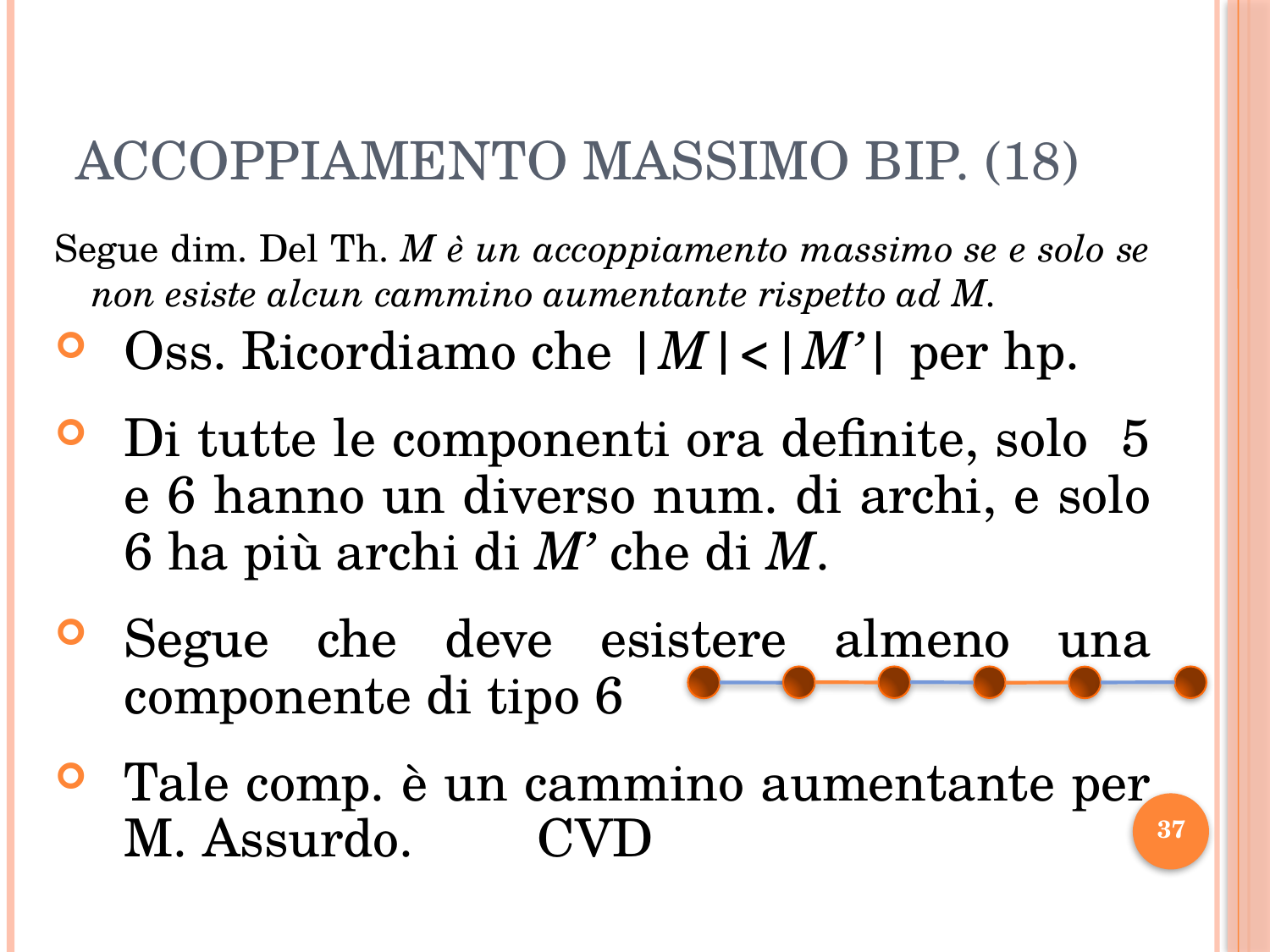

# Accoppiamento Massimo Bip. (18)
Segue dim. Del Th. M è un accoppiamento massimo se e solo se non esiste alcun cammino aumentante rispetto ad M.
Oss. Ricordiamo che |M|<|M’| per hp.
Di tutte le componenti ora definite, solo  5 e 6 hanno un diverso num. di archi, e solo 6 ha più archi di M’ che di M.
Segue che deve esistere almeno una componente di tipo 6
Tale comp. è un cammino aumentante per M. Assurdo. 				   CVD

37